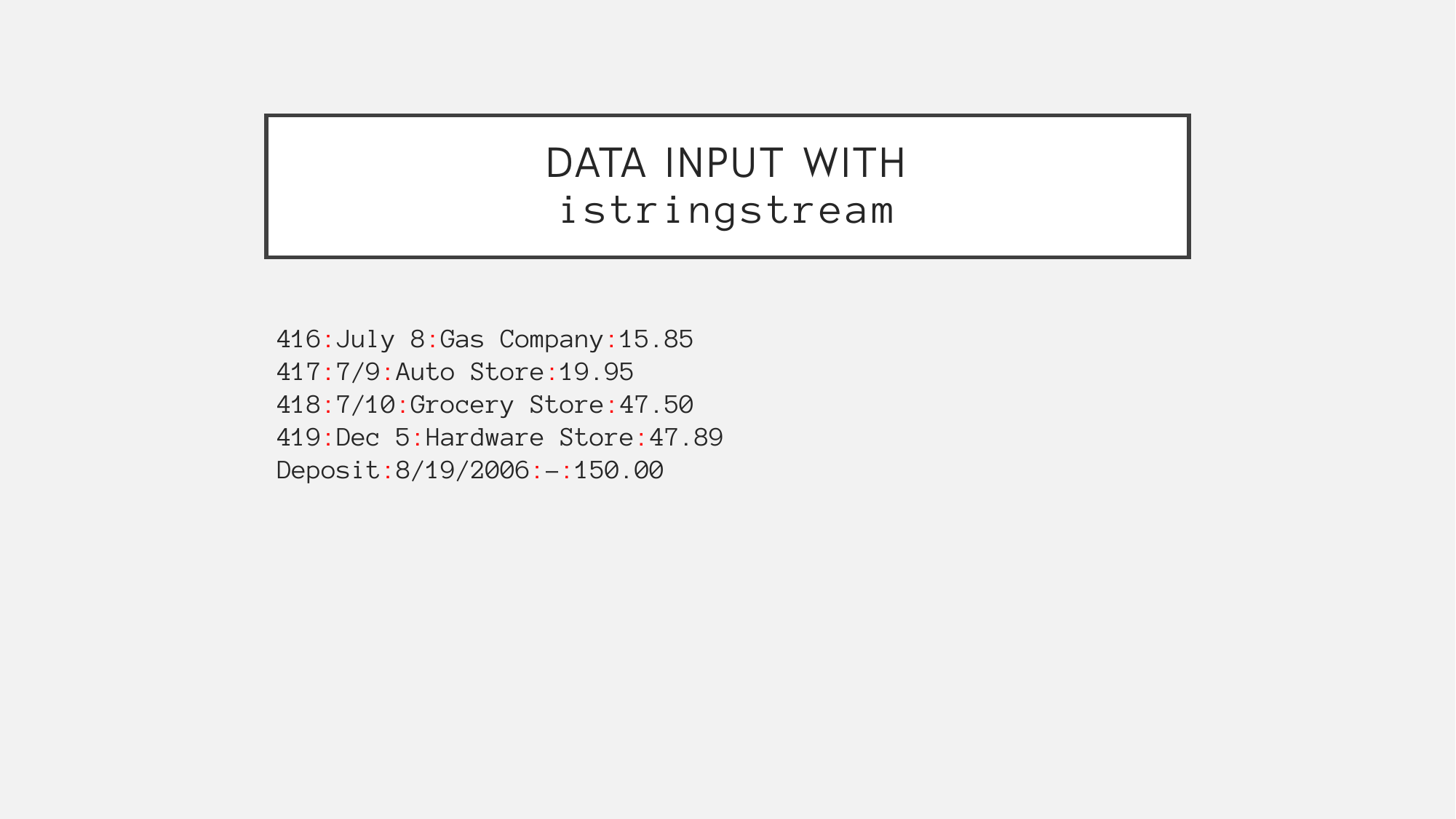

# data input with istringstream
416:July 8:Gas Company:15.85
417:7/9:Auto Store:19.95
418:7/10:Grocery Store:47.50
419:Dec 5:Hardware Store:47.89
Deposit:8/19/2006:-:150.00